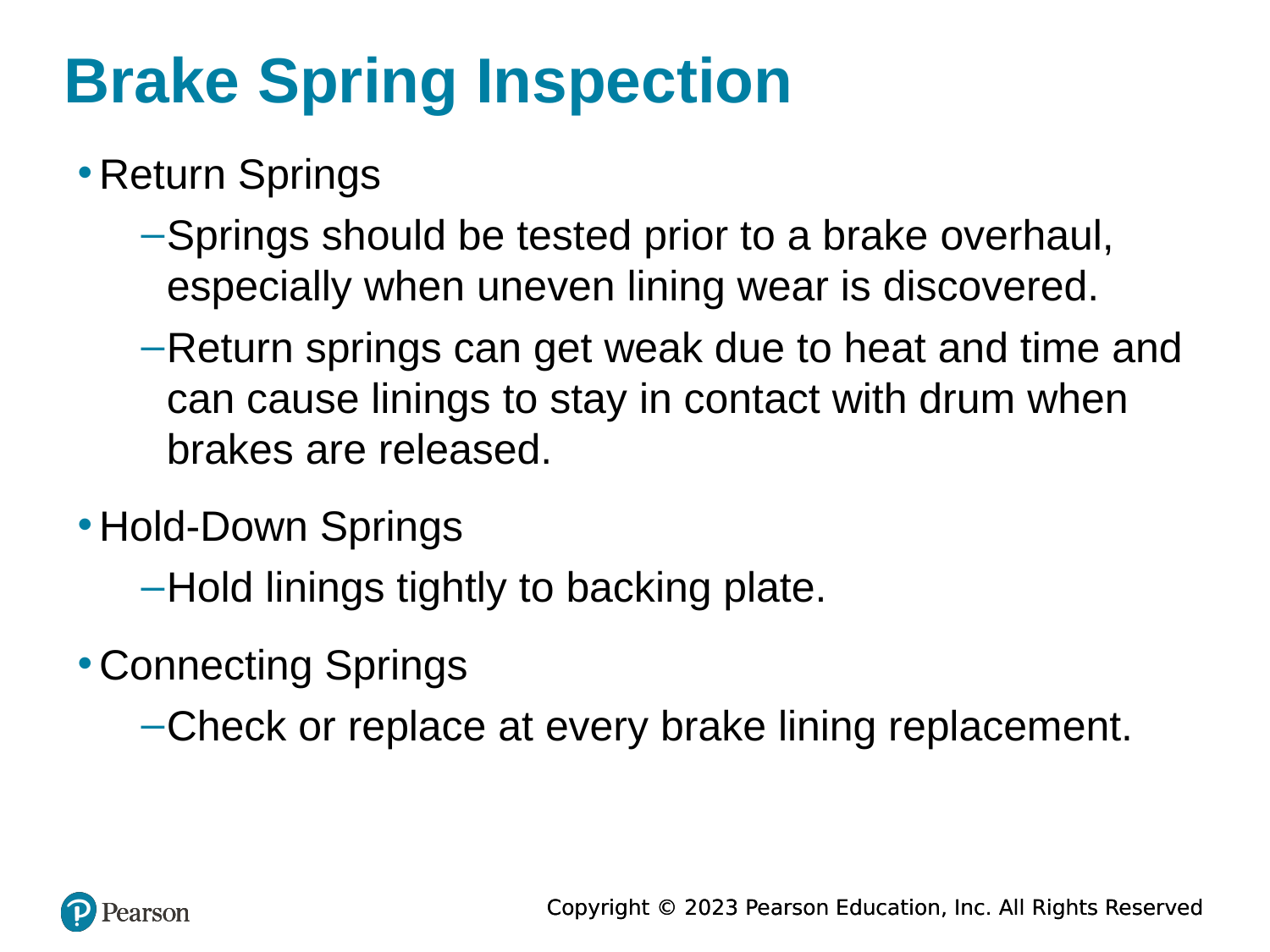

# Brake Spring Inspection
Return Springs
Springs should be tested prior to a brake overhaul, especially when uneven lining wear is discovered.
Return springs can get weak due to heat and time and can cause linings to stay in contact with drum when brakes are released.
Hold-Down Springs
Hold linings tightly to backing plate.
Connecting Springs
Check or replace at every brake lining replacement.